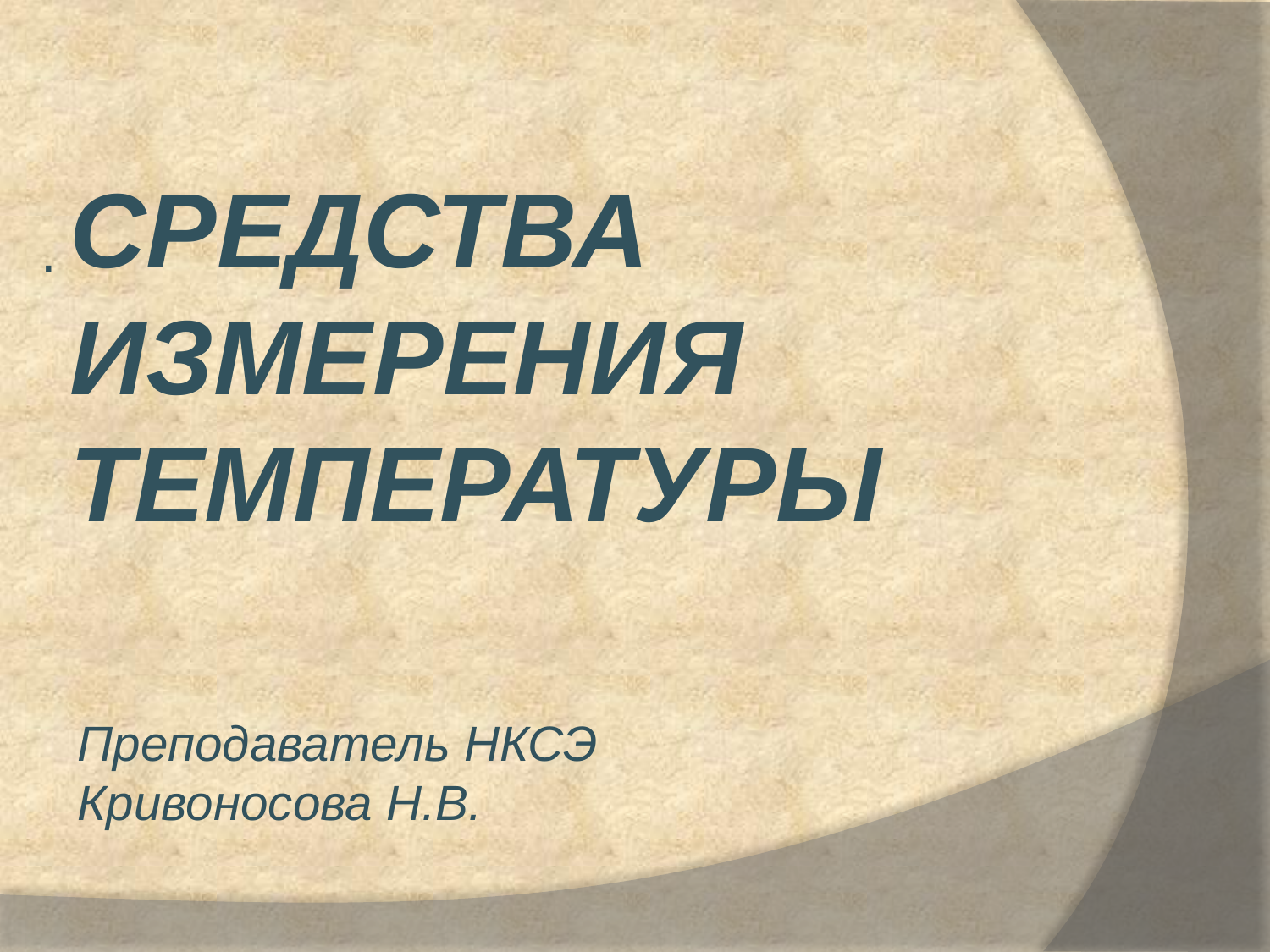

# Средства измерения температуры
.
Преподаватель НКСЭ
Кривоносова Н.В.